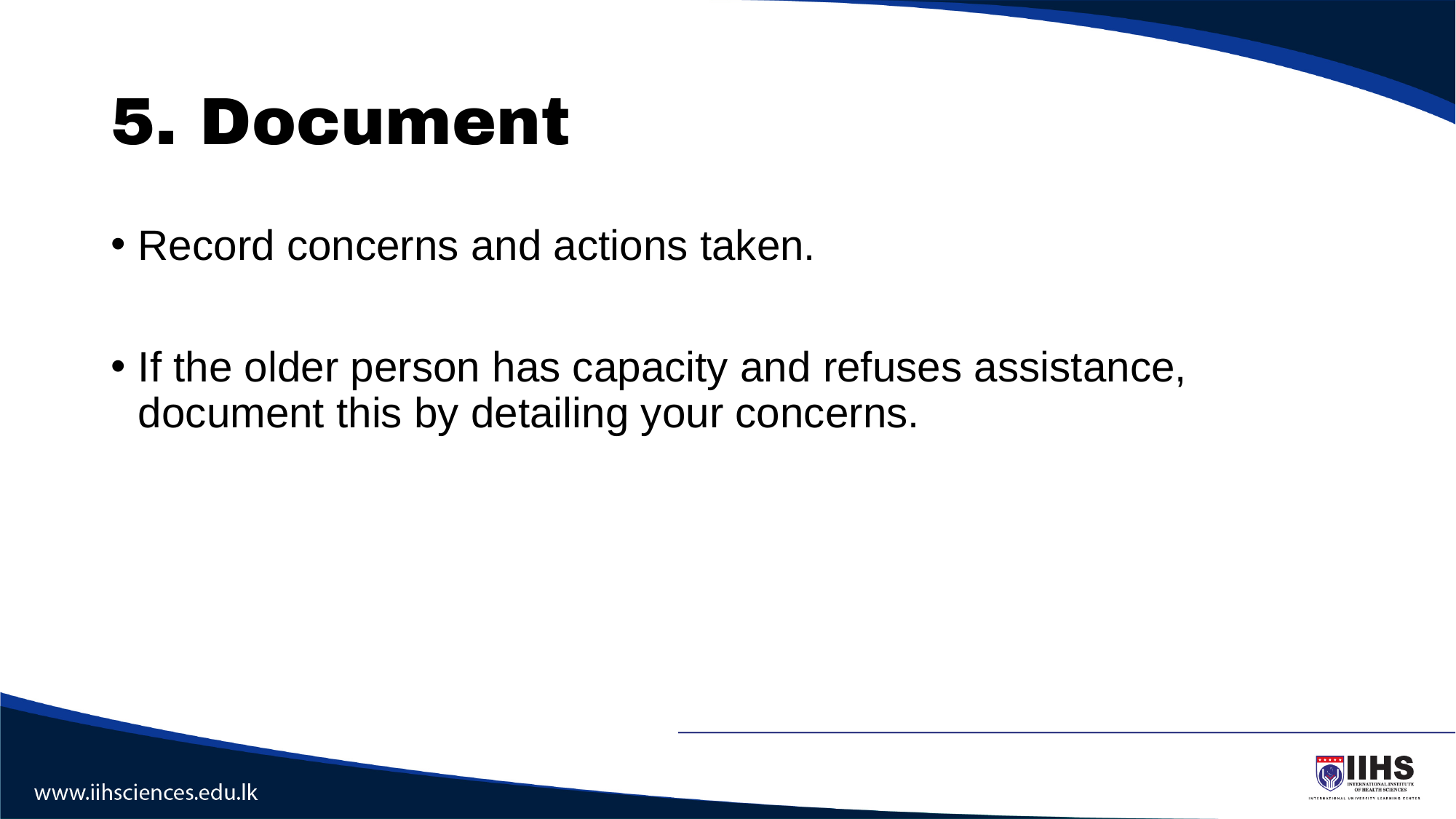

# 5. Document
Record concerns and actions taken.

If the older person has capacity and refuses assistance, document this by detailing your concerns.